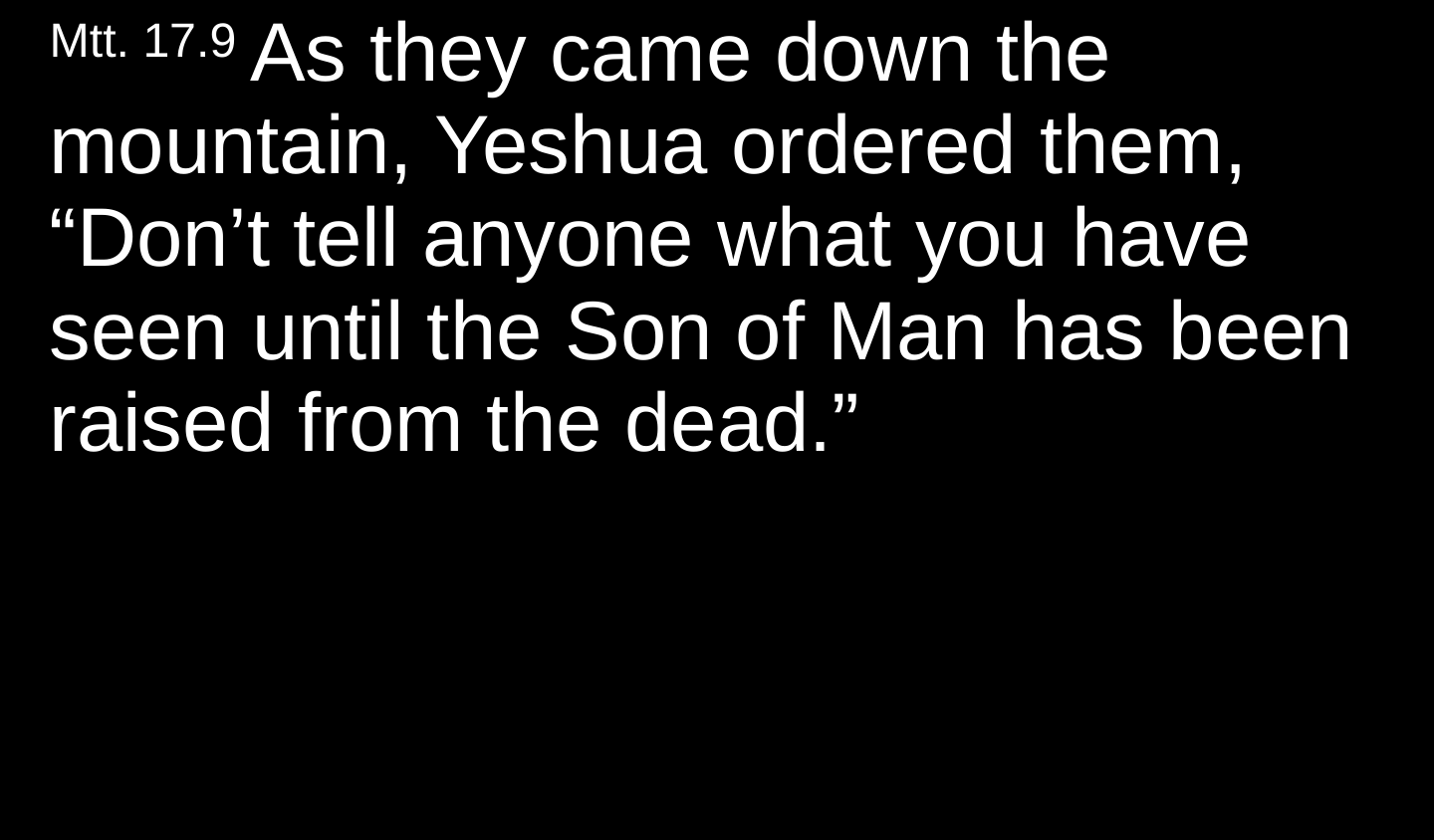

Mtt. 17.9 As they came down the mountain, Yeshua ordered them, “Don’t tell anyone what you have seen until the Son of Man has been raised from the dead.”